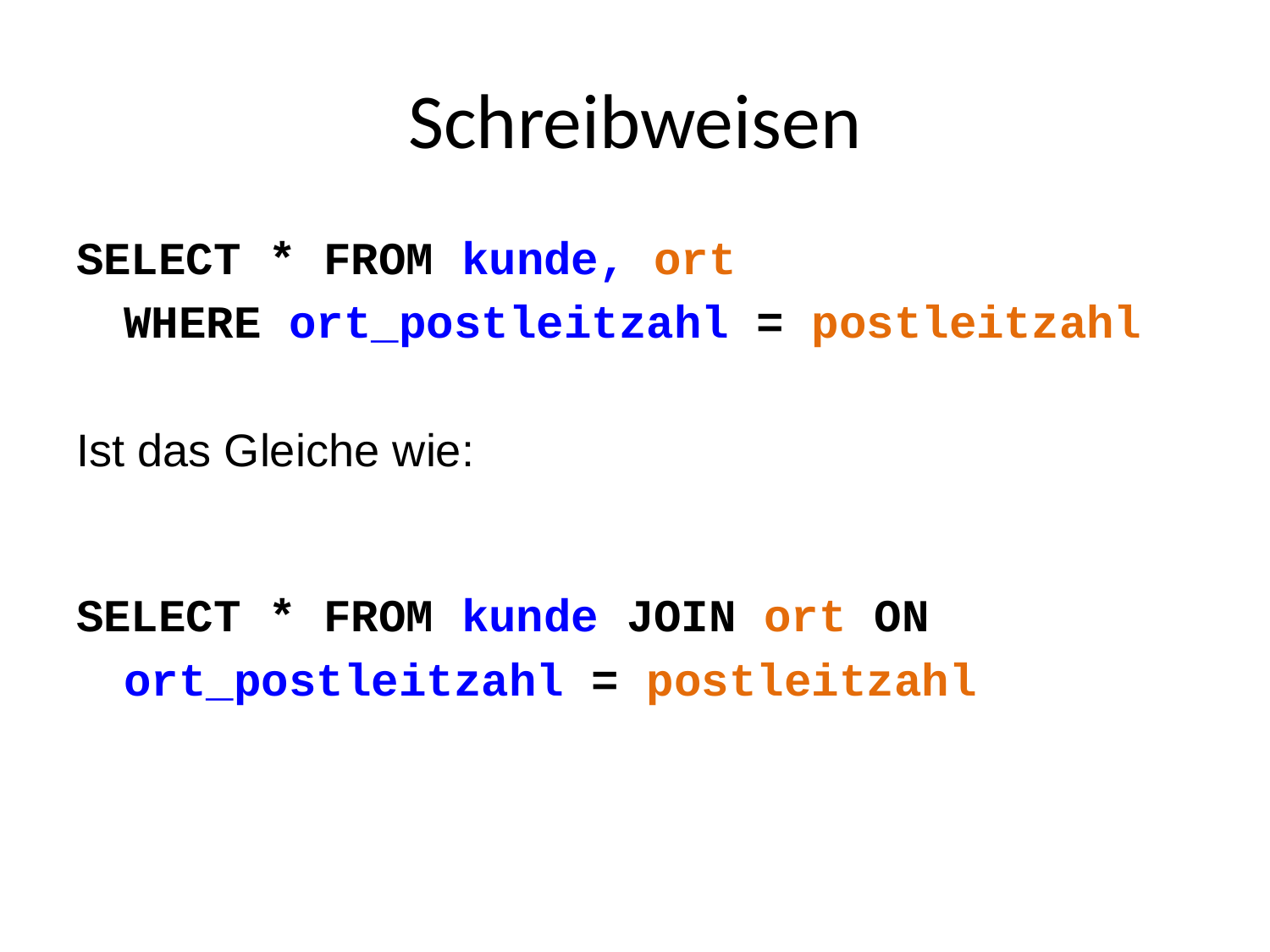

# Schreibweisen
SELECT * FROM kunde, ort
	WHERE ort_postleitzahl = postleitzahl

Ist das Gleiche wie:
SELECT * FROM kunde JOIN ort ON
	ort_postleitzahl = postleitzahl